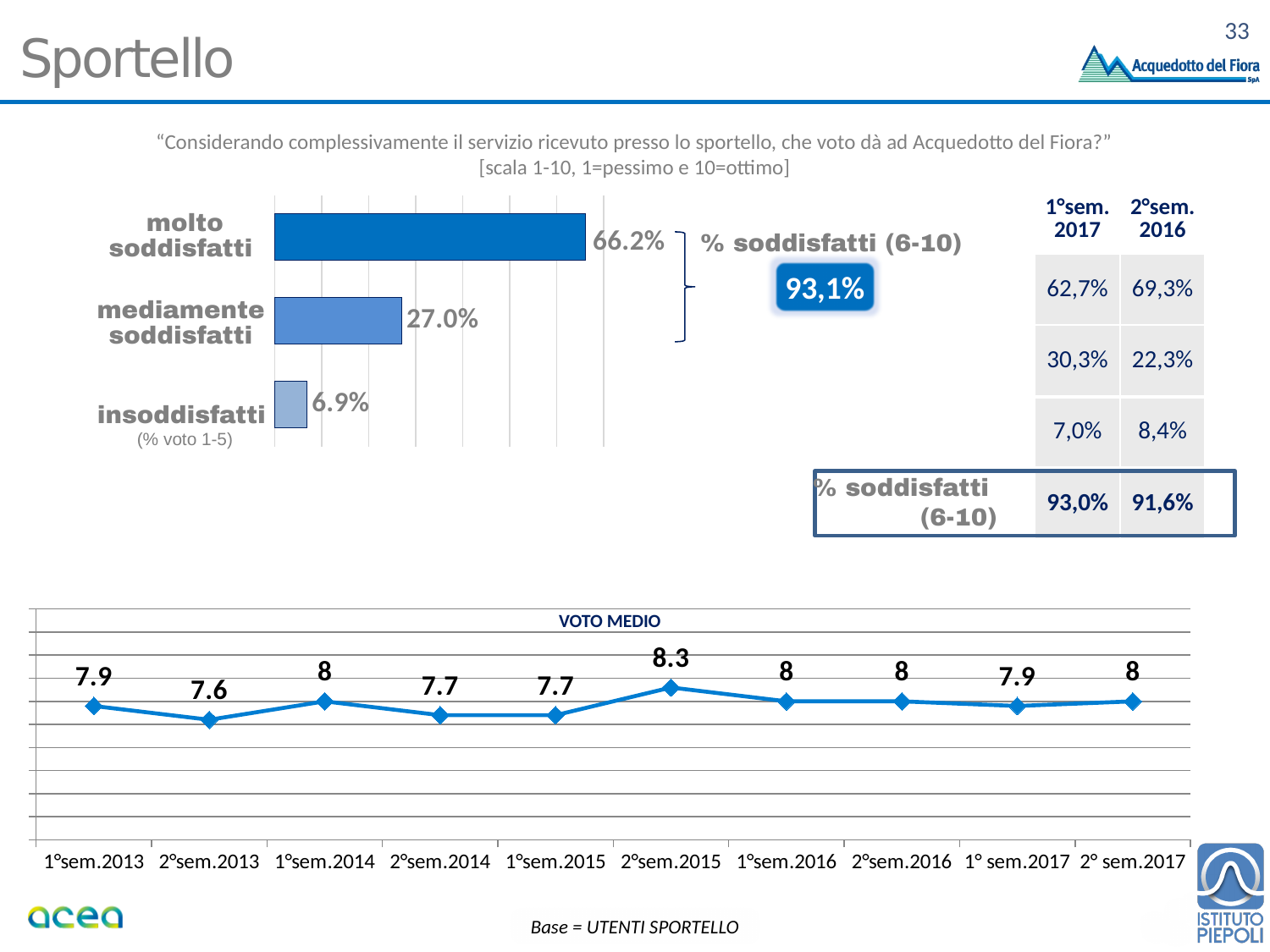

# Sportello
“Considerando complessivamente il servizio ricevuto presso lo sportello, che voto dà ad Acquedotto del Fiora?” [scala 1-10, 1=pessimo e 10=ottimo]

### Chart

| Category | Per nulla |
|---|---|
| 8-10 Molto Soddisfatto | 0.6617647058823529 |
| 6-7 Mediamente Soddisfatto | 0.2696078431372549 |
| 1-5 Insoddisfatto | 0.06862745098039216 |
| 1°sem. 2017 | 2°sem. 2016 |
| --- | --- |
| 62,7% | 69,3% |
| 30,3% | 22,3% |
| 7,0% | 8,4% |
| 93,0% | 91,6% |
molto soddisfatti
(% voto 8-10)
% soddisfatti (6-10)

93,1%
mediamente  soddisfatti
(% voto 6-7)
insoddisfatti
(% voto 1-5)

% soddisfatti
(6-10)
VOTO MEDIO

### Chart

| Category | Serie 1 |
|---|---|
| 1°sem.2013 | 7.9 |
| 2°sem.2013 | 7.6 |
| 1°sem.2014 | 8.0 |
| 2°sem.2014 | 7.7 |
| 1°sem.2015 | 7.7 |
| 2°sem.2015 | 8.3 |
| 1°sem.2016 | 8.0 |
| 2°sem.2016 | 8.0 |
| 1° sem.2017 | 7.9 |
| 2° sem.2017 | 8.0 |
Base = UTENTI SPORTELLO